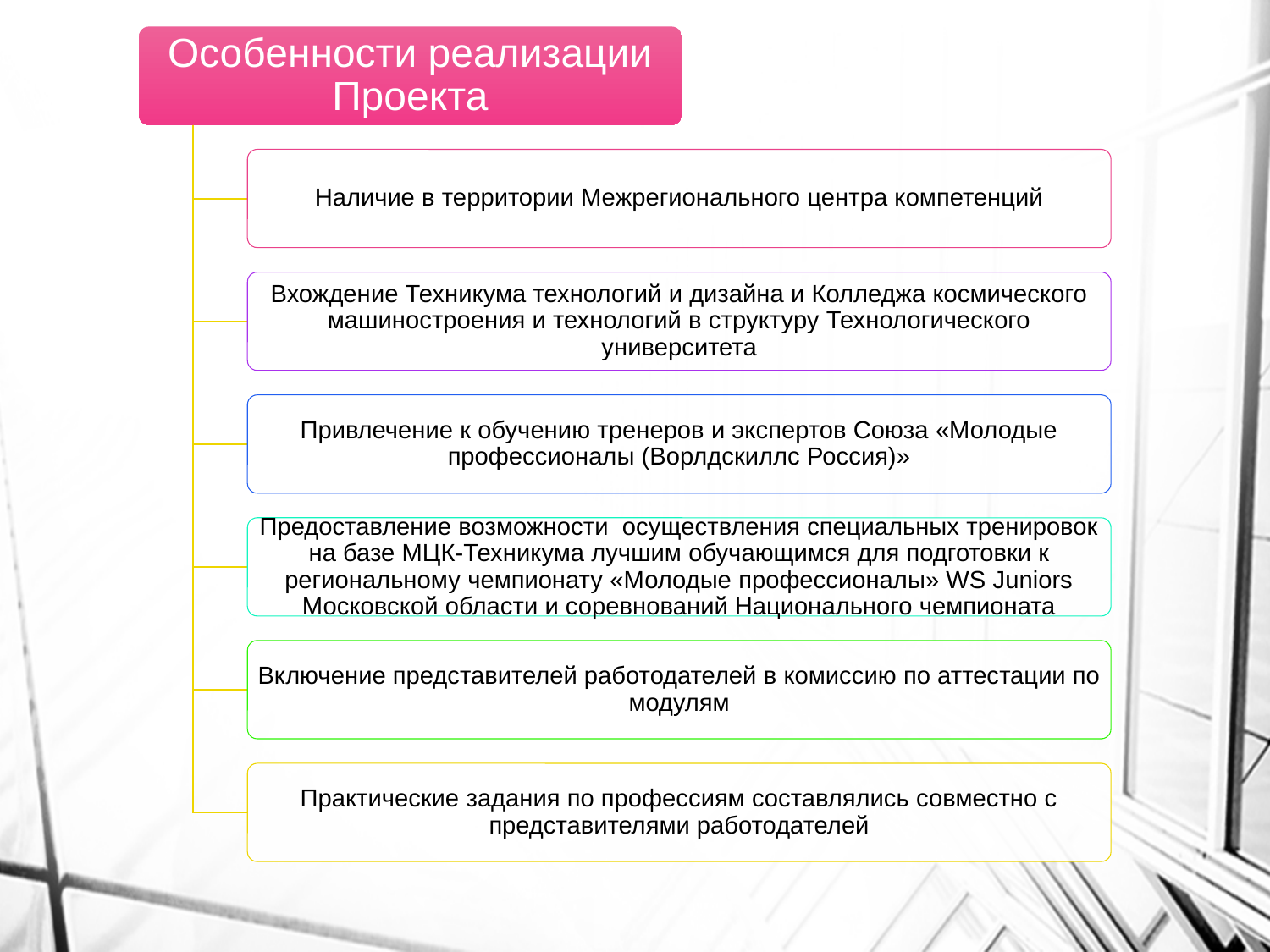

Особенности реализации Проекта
Наличие в территории Межрегионального центра компетенций
Вхождение Техникума технологий и дизайна и Колледжа космического машиностроения и технологий в структуру Технологического университета
Привлечение к обучению тренеров и экспертов Союза «Молодые профессионалы (Ворлдскиллс Россия)»
Предоставление возможности  осуществления специальных тренировок на базе МЦК-Техникума лучшим обучающимся для подготовки к региональному чемпионату «Молодые профессионалы» WS Juniors Московской области и соревнований Национального чемпионата
Включение представителей работодателей в комиссию по аттестации по модулям
Практические задания по профессиям составлялись совместно с представителями работодателей